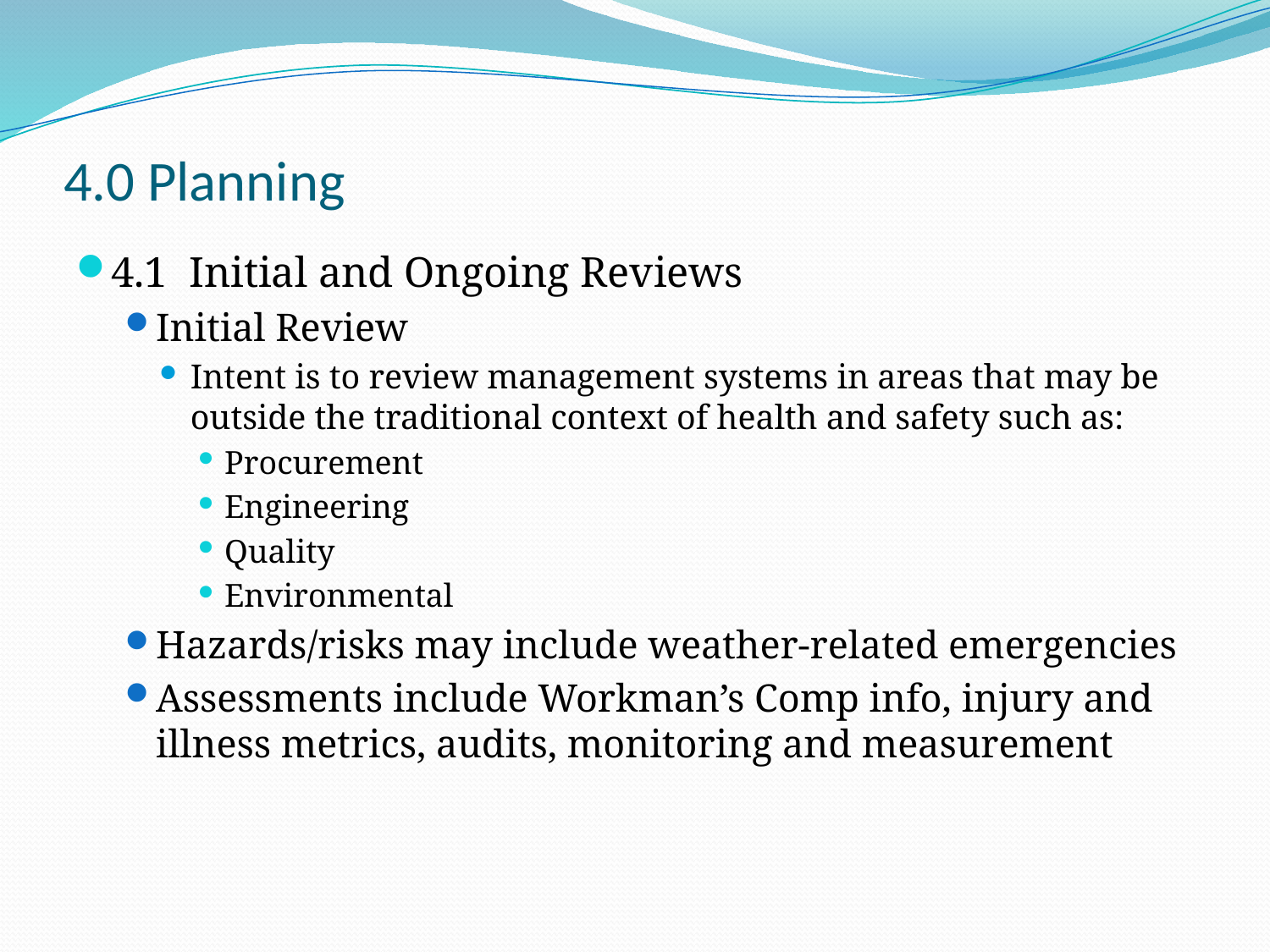

# 4.0 Planning
4.1  Initial and Ongoing Reviews
Initial Review
Intent is to review management systems in areas that may be outside the traditional context of health and safety such as:
Procurement
Engineering
Quality
Environmental
Hazards/risks may include weather-related emergencies
Assessments include Workman’s Comp info, injury and illness metrics, audits, monitoring and measurement